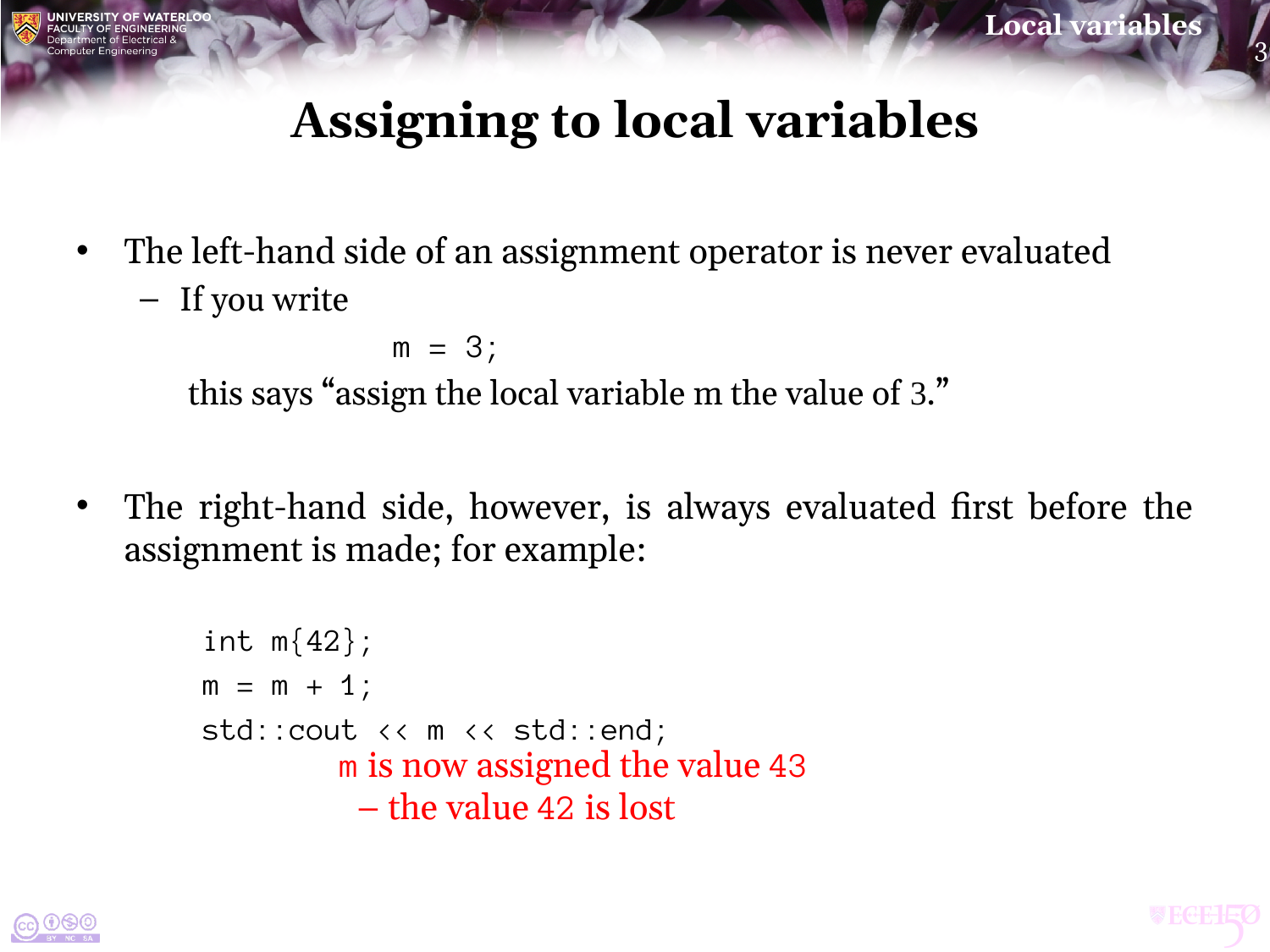

# Assigning to local variables
The left-hand side of an assignment operator is never evaluated
If you write
		m = 3;
      this says “assign the local variable m the value of 3.”

The right-hand side, however, is always evaluated first before the assignment is made; for example:

	int m{42};
	m = m + 1;
	std::cout << m << std::end;
m is now assigned the value 43
  – the value 42 is lost